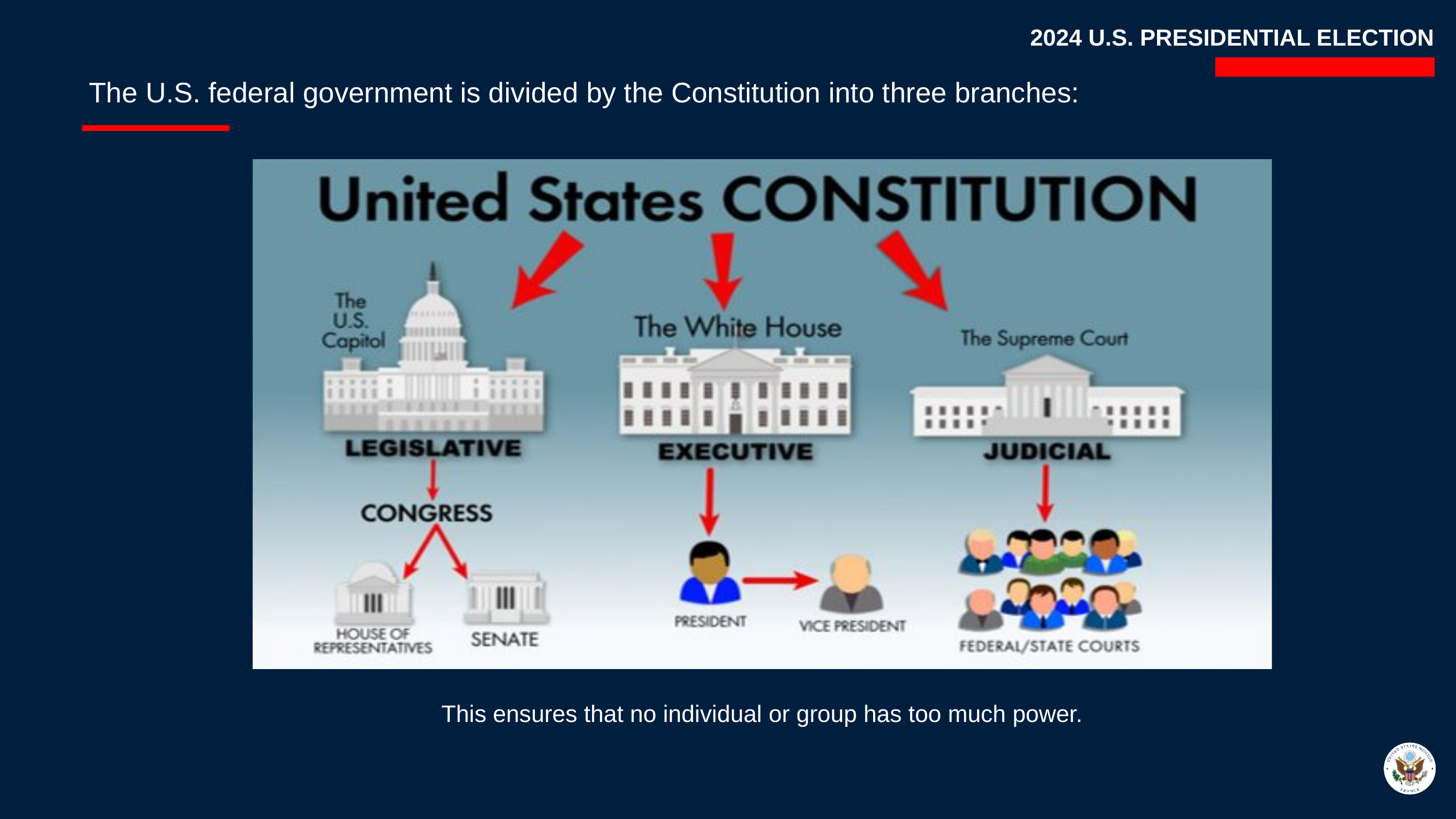

2024 U.S. PRESIDENTIAL ELECTION

The U.S. federal government is divided by the Constitution into three branches:

​
This ensures that no individual or group has too much power.